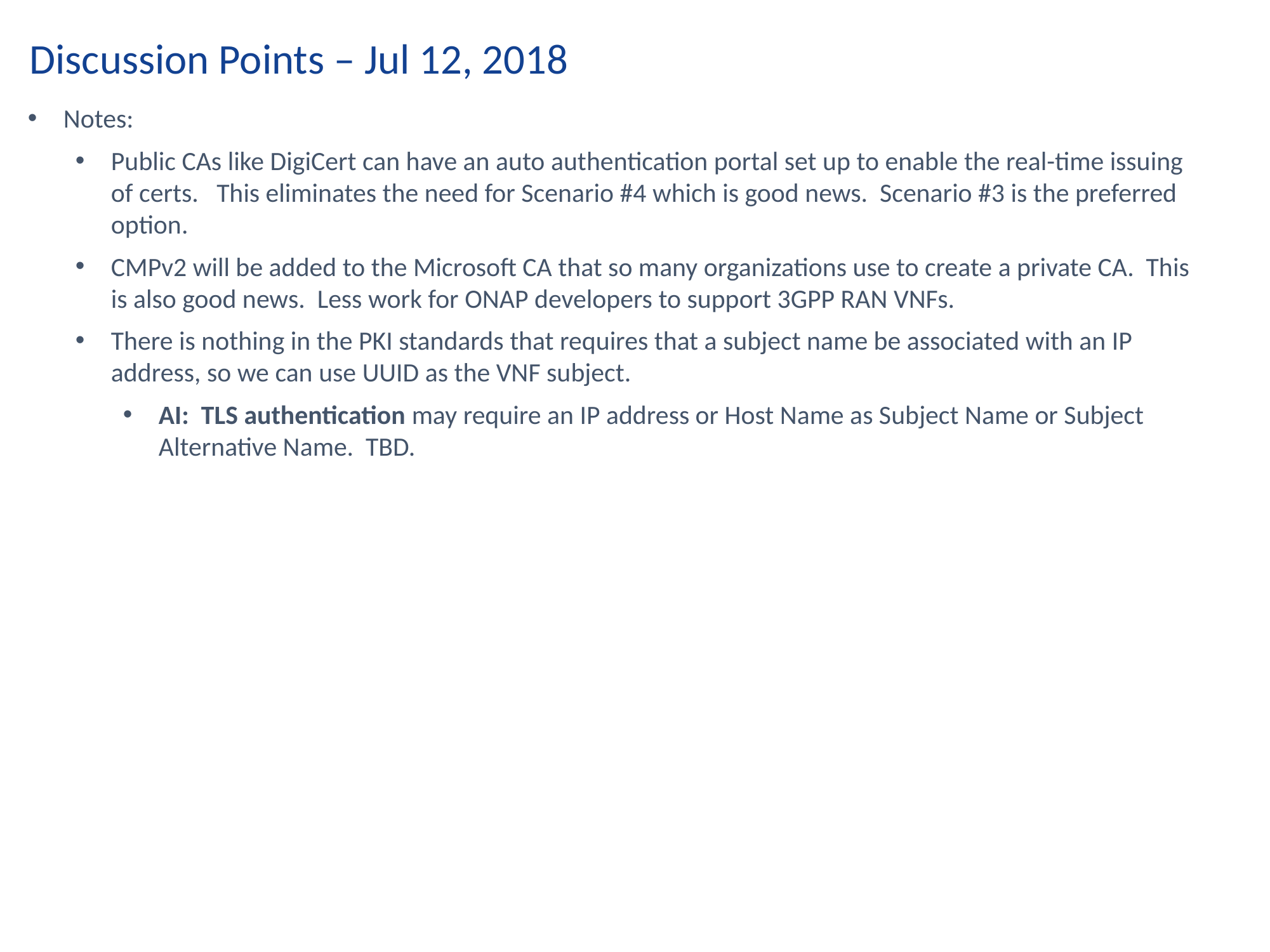

Discussion Points – Jul 12, 2018
Notes:
Public CAs like DigiCert can have an auto authentication portal set up to enable the real-time issuing of certs.   This eliminates the need for Scenario #4 which is good news.  Scenario #3 is the preferred option.
CMPv2 will be added to the Microsoft CA that so many organizations use to create a private CA.  This is also good news.  Less work for ONAP developers to support 3GPP RAN VNFs.
There is nothing in the PKI standards that requires that a subject name be associated with an IP address, so we can use UUID as the VNF subject.
AI:  TLS authentication may require an IP address or Host Name as Subject Name or Subject Alternative Name.  TBD.